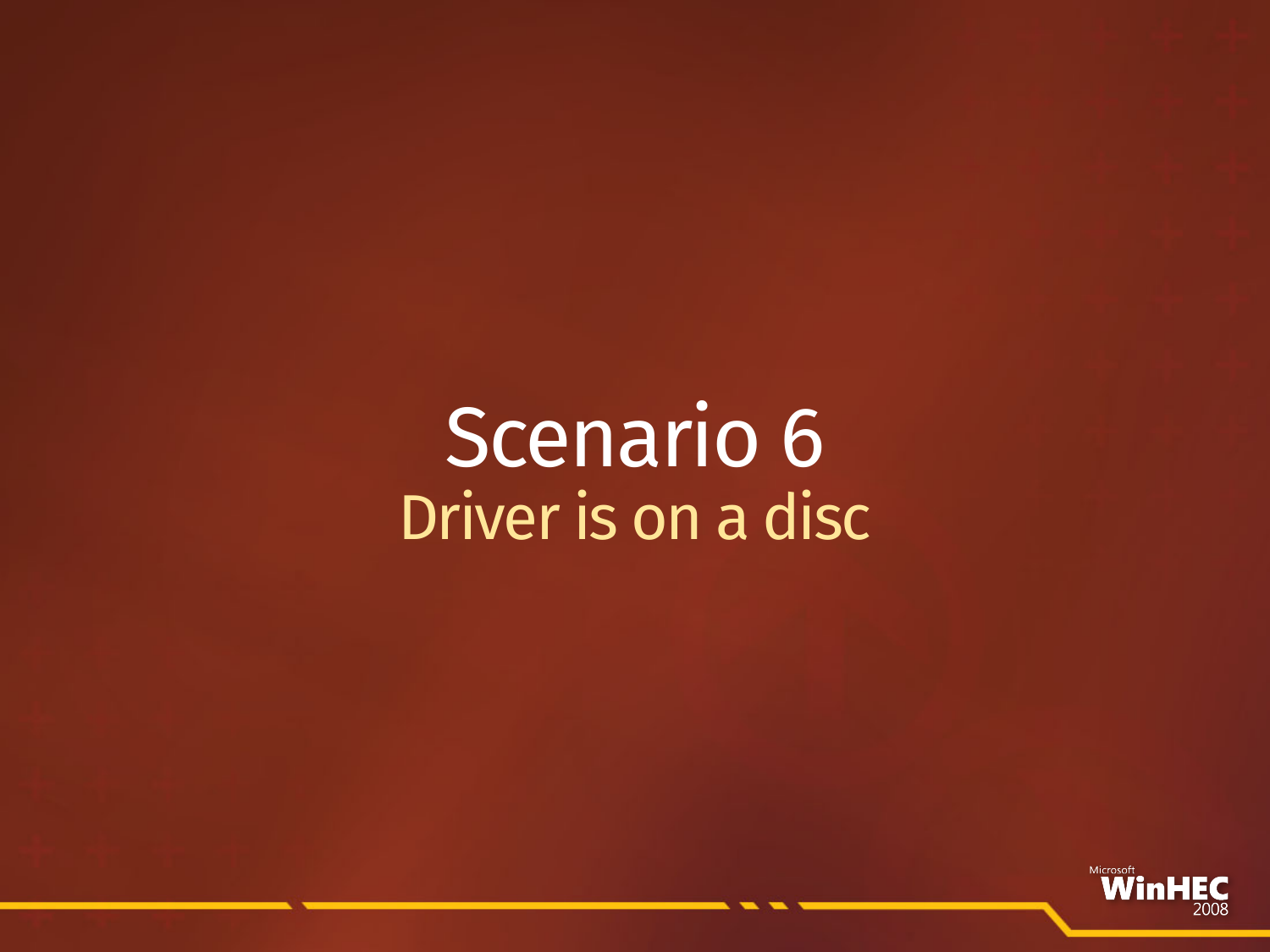

# Scenario 6 Driver is on a disc